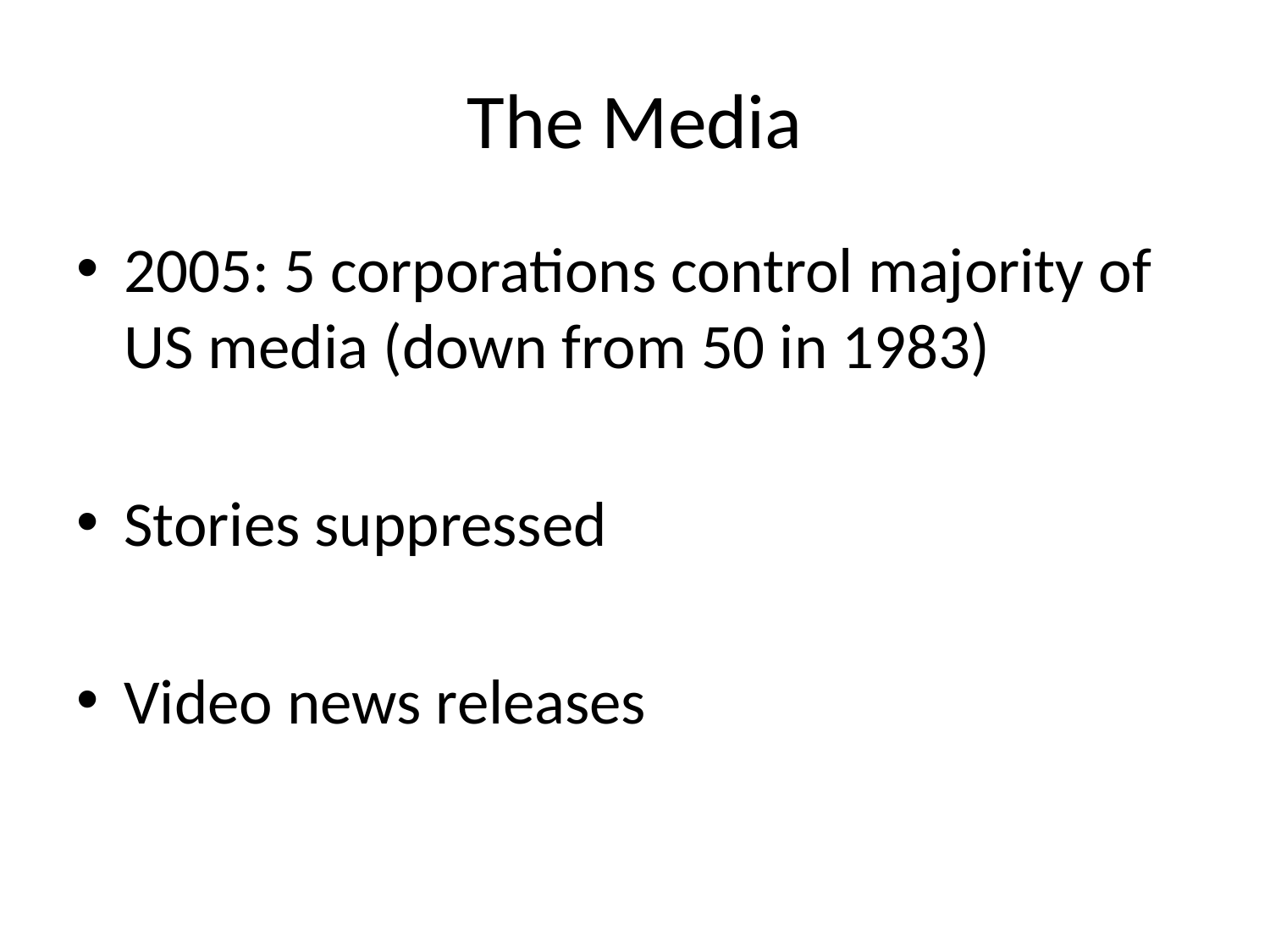

# The Media
2005: 5 corporations control majority of US media (down from 50 in 1983)

Stories suppressed

Video news releases